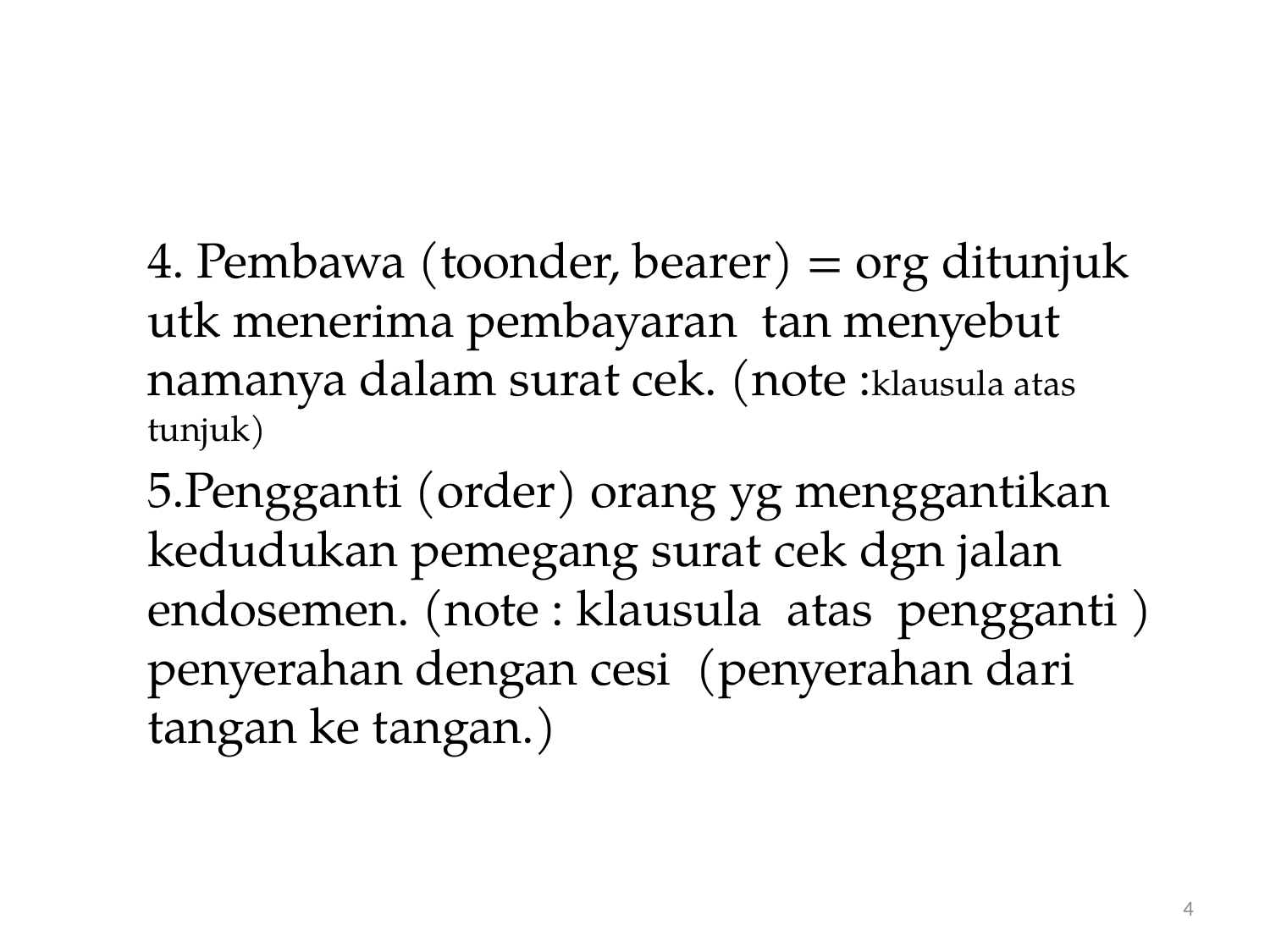

#
	4. Pembawa (toonder, bearer) = org ditunjuk  utk menerima pembayaran  tan menyebut namanya dalam surat cek. (note :klausula atas tunjuk)
	5.Pengganti (order) orang yg menggantikan kedudukan pemegang surat cek dgn jalan endosemen. (note : klausula  atas  pengganti ) penyerahan dengan cesi  (penyerahan dari tangan ke tangan.)
4